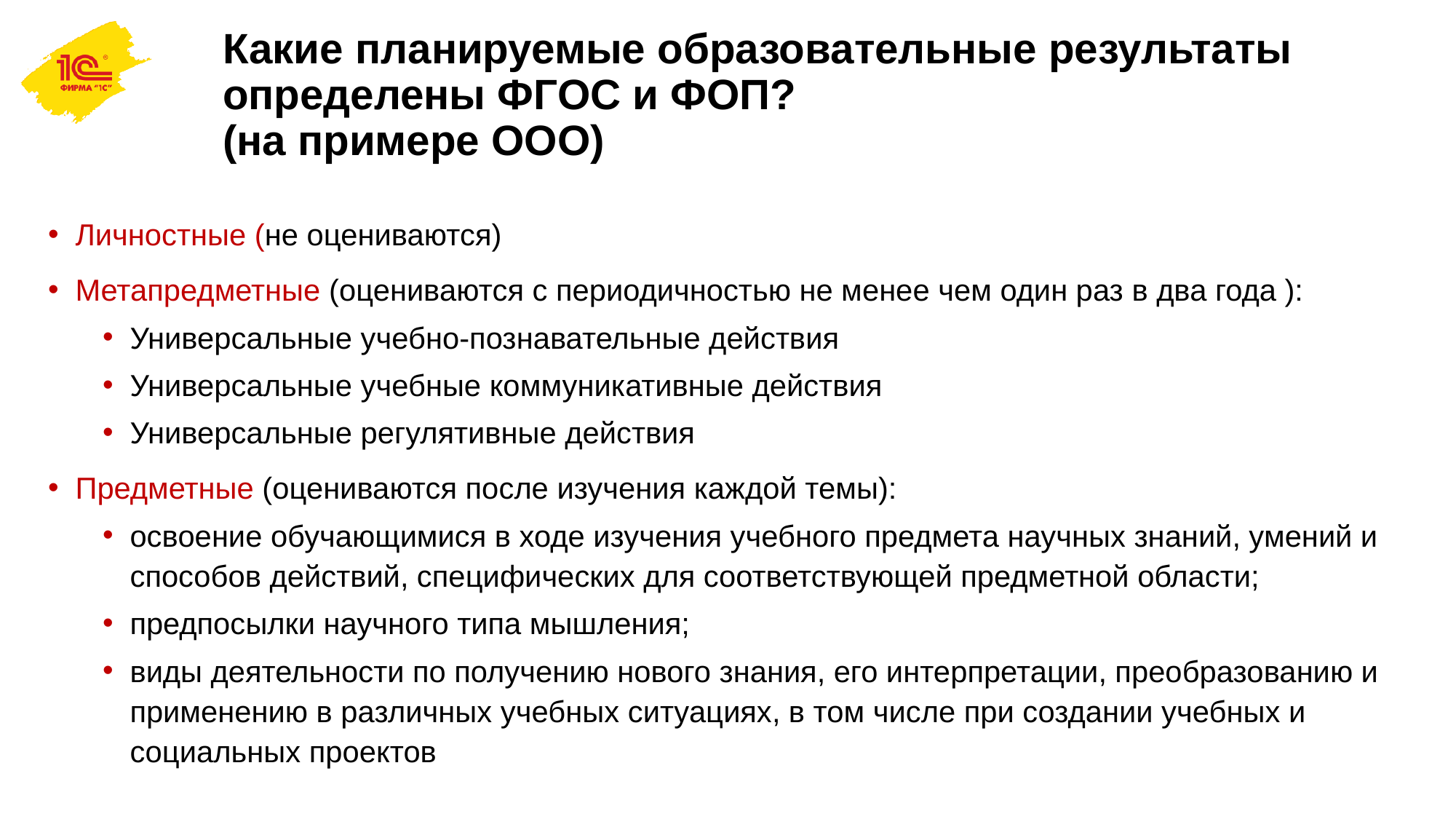

# Какие планируемые образовательные результаты определены ФГОС и ФОП? (на примере ООО)
Личностные (не оцениваются)
Метапредметные (оцениваются с периодичностью не менее чем один раз в два года ):
Универсальные учебно-познавательные действия
Универсальные учебные коммуникативные действия
Универсальные регулятивные действия
Предметные (оцениваются после изучения каждой темы):
освоение обучающимися в ходе изучения учебного предмета научных знаний, умений и способов действий, специфических для соответствующей предметной области;
предпосылки научного типа мышления;
виды деятельности по получению нового знания, его интерпретации, преобразованию и применению в различных учебных ситуациях, в том числе при создании учебных и социальных проектов